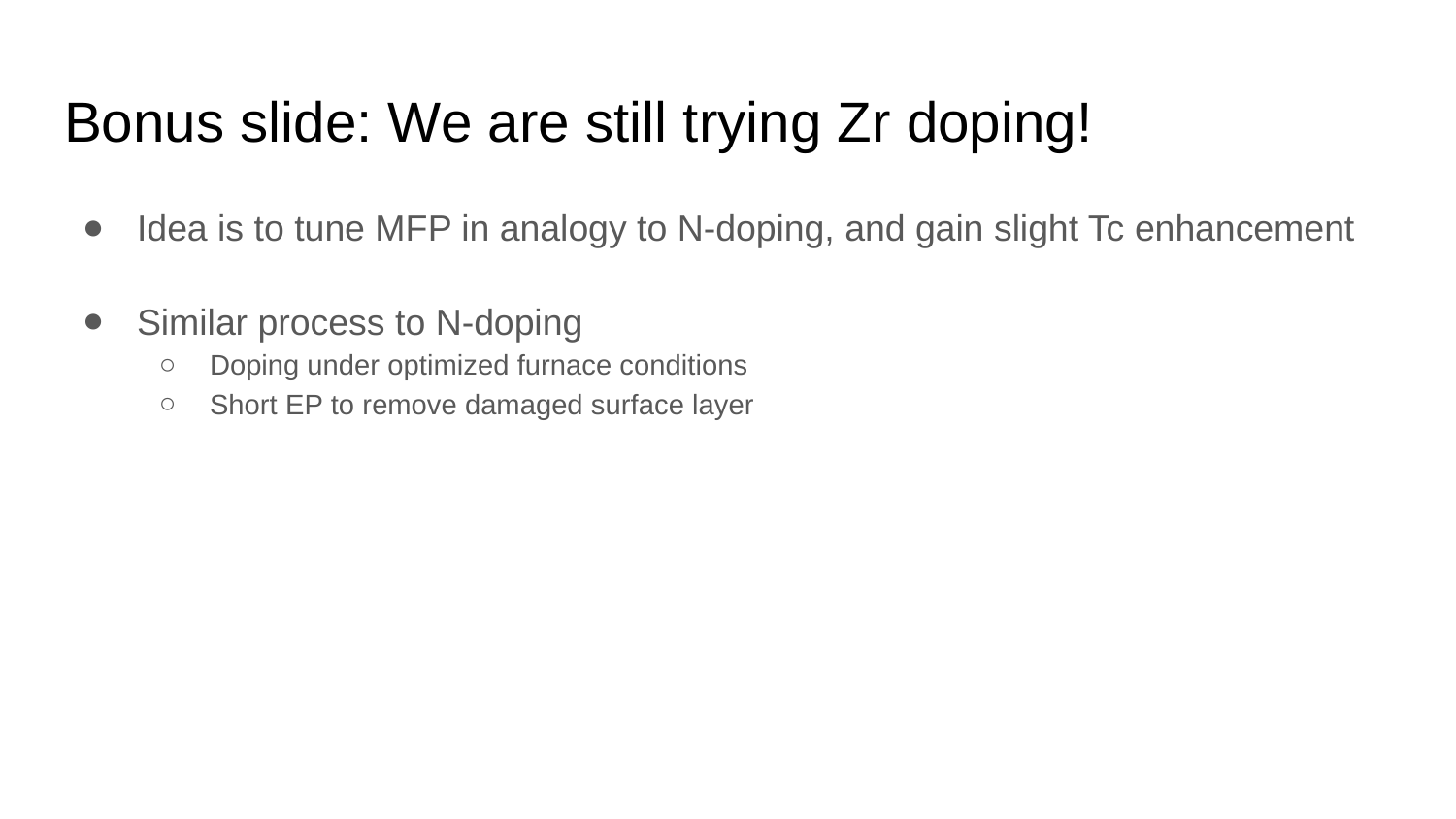

# Bonus slide: We are still trying Zr doping!
Idea is to tune MFP in analogy to N-doping, and gain slight Tc enhancement
Similar process to N-doping
Doping under optimized furnace conditions
Short EP to remove damaged surface layer